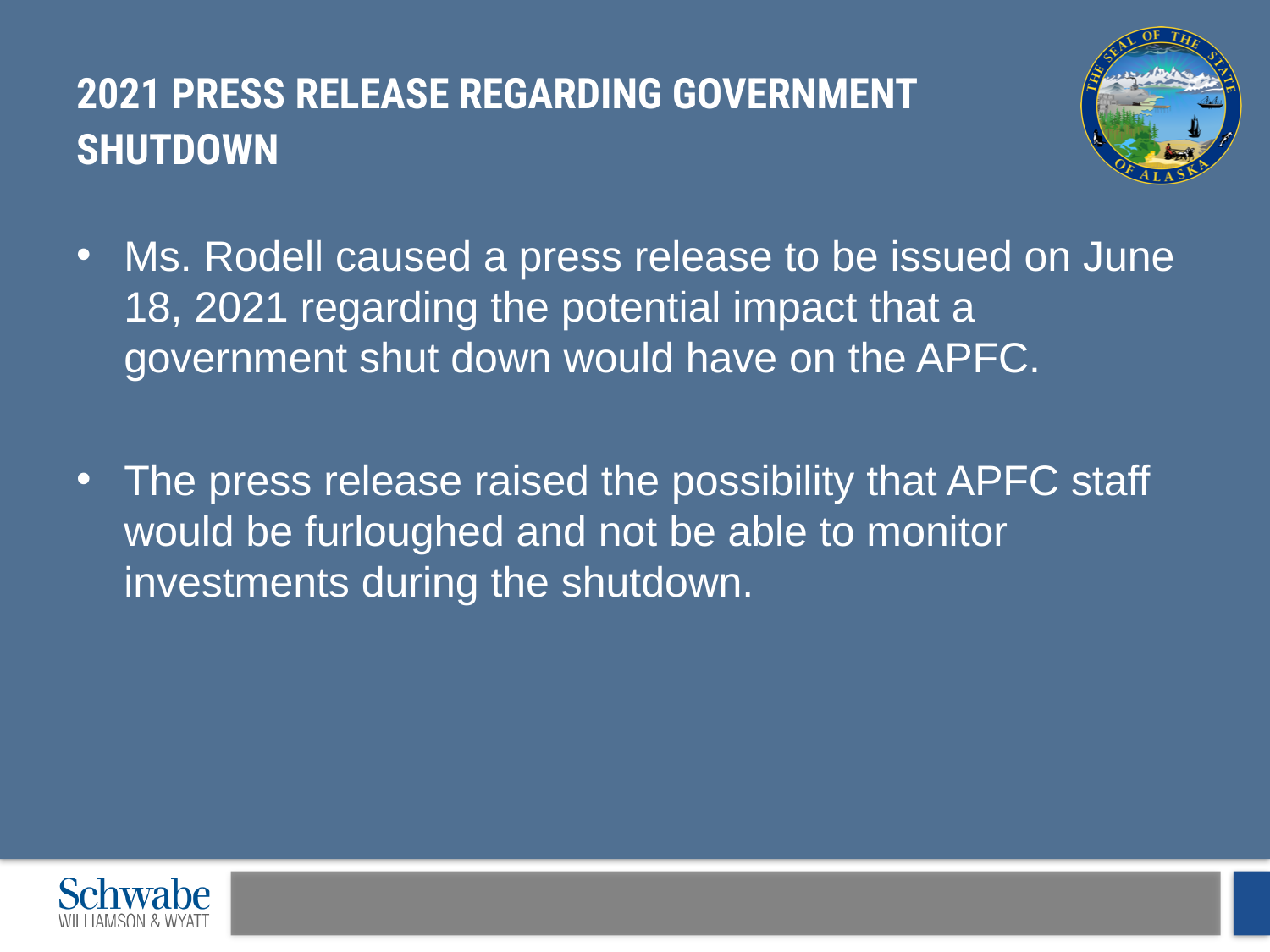

# 2021 press release regarding government shutdown
Ms. Rodell caused a press release to be issued on June 18, 2021 regarding the potential impact that a government shut down would have on the APFC.

The press release raised the possibility that APFC staff would be furloughed and not be able to monitor investments during the shutdown.